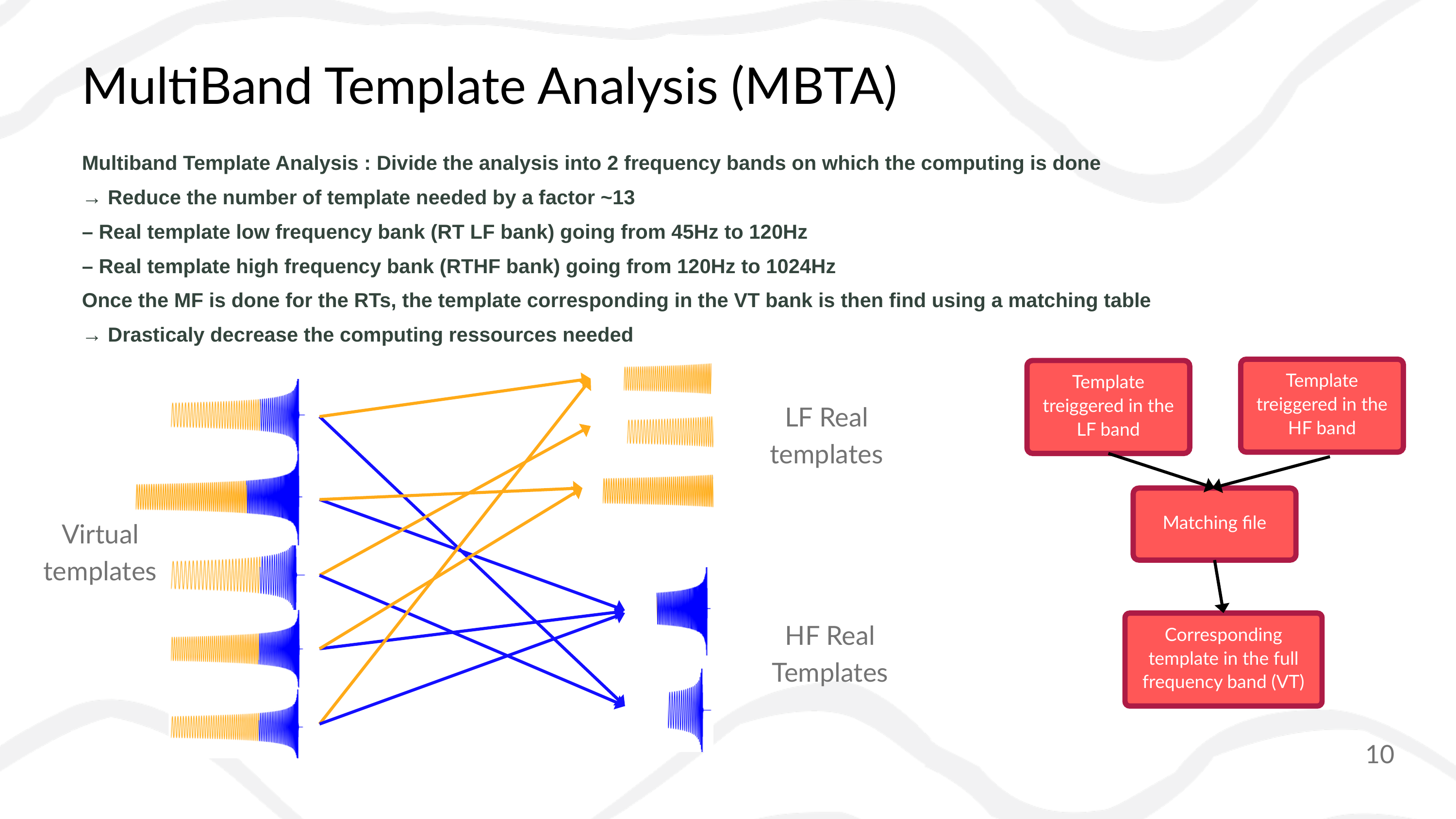

MultiBand Template Analysis (MBTA)
Multiband Template Analysis : Divide the analysis into 2 frequency bands on which the computing is done
→ Reduce the number of template needed by a factor ~13
– Real template low frequency bank (RT LF bank) going from 45Hz to 120Hz
– Real template high frequency bank (RTHF bank) going from 120Hz to 1024Hz
Once the MF is done for the RTs, the template corresponding in the VT bank is then find using a matching table
→ Drasticaly decrease the computing ressources needed

Template treiggered in the HF band

Template treiggered in the LF band

LF Real templates

Matching file

Virtual templates

Corresponding template in the full frequency band (VT)
HF Real Templates

10